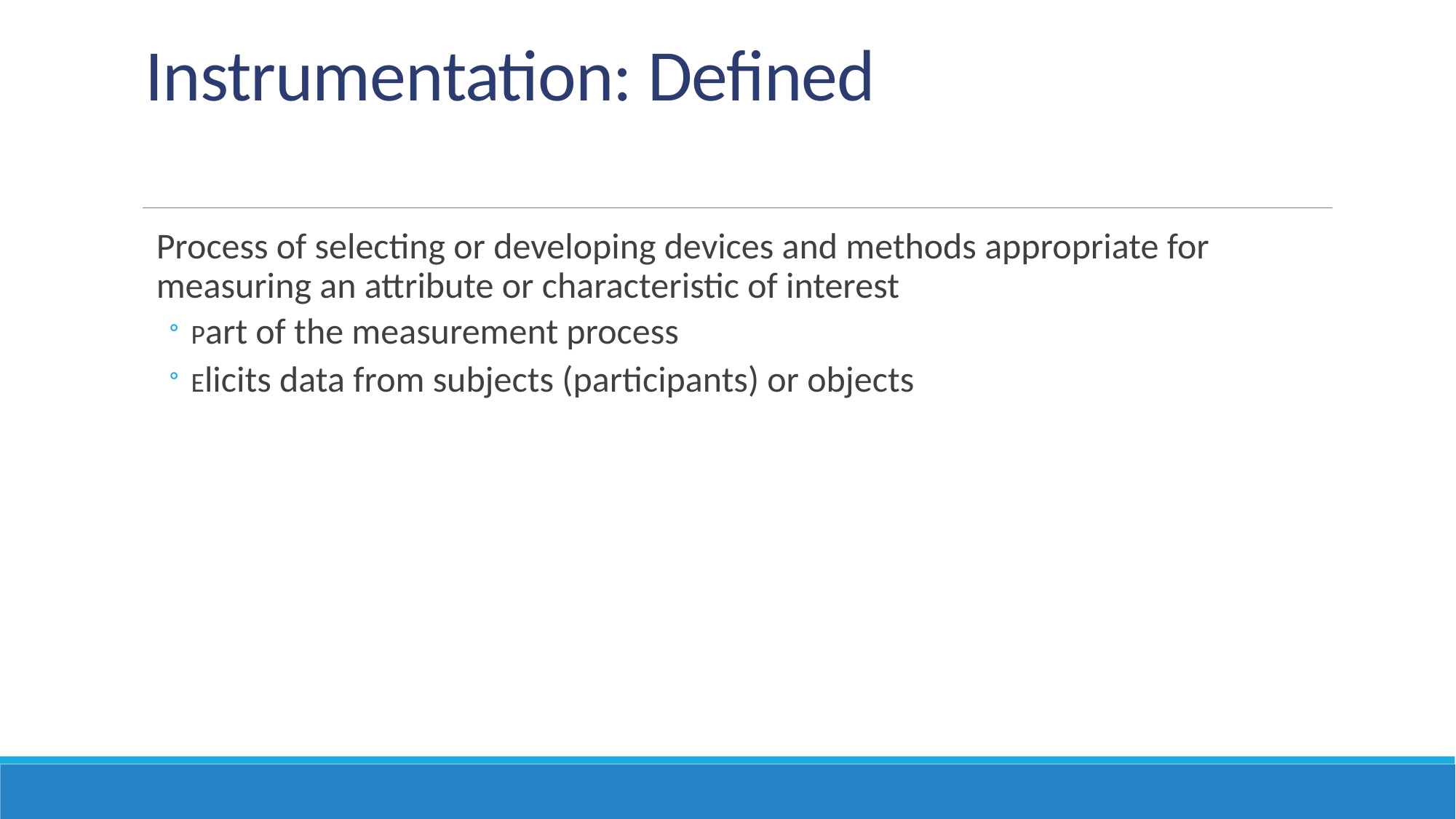

# Instrumentation: Defined
Process of selecting or developing devices and methods appropriate for measuring an attribute or characteristic of interest
Part of the measurement process
Elicits data from subjects (participants) or objects